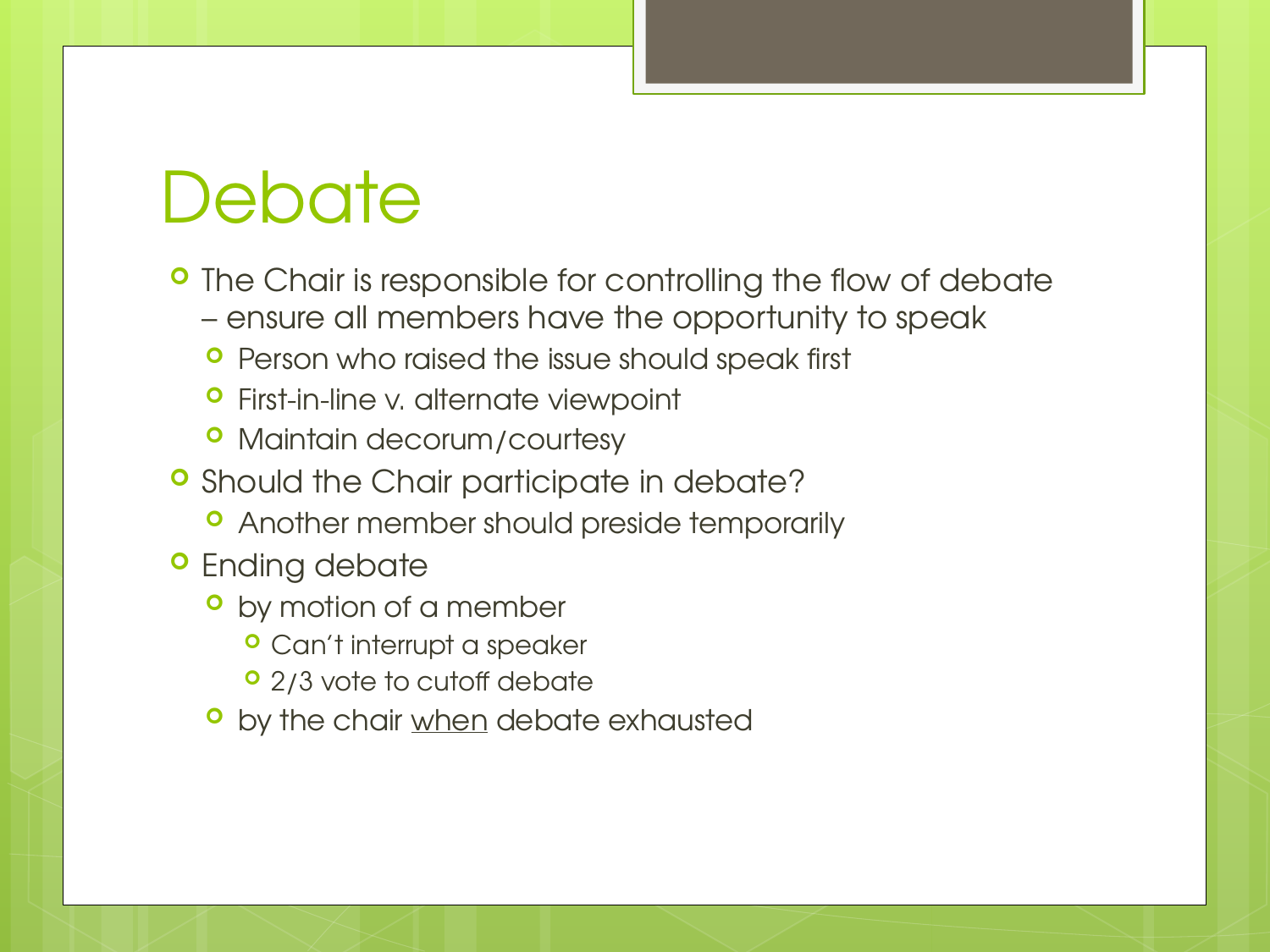

# Debate
The Chair is responsible for controlling the flow of debate – ensure all members have the opportunity to speak
Person who raised the issue should speak first
First-in-line v. alternate viewpoint
Maintain decorum/courtesy
Should the Chair participate in debate?
Another member should preside temporarily
Ending debate
by motion of a member
Can’t interrupt a speaker
2/3 vote to cutoff debate
by the chair when debate exhausted